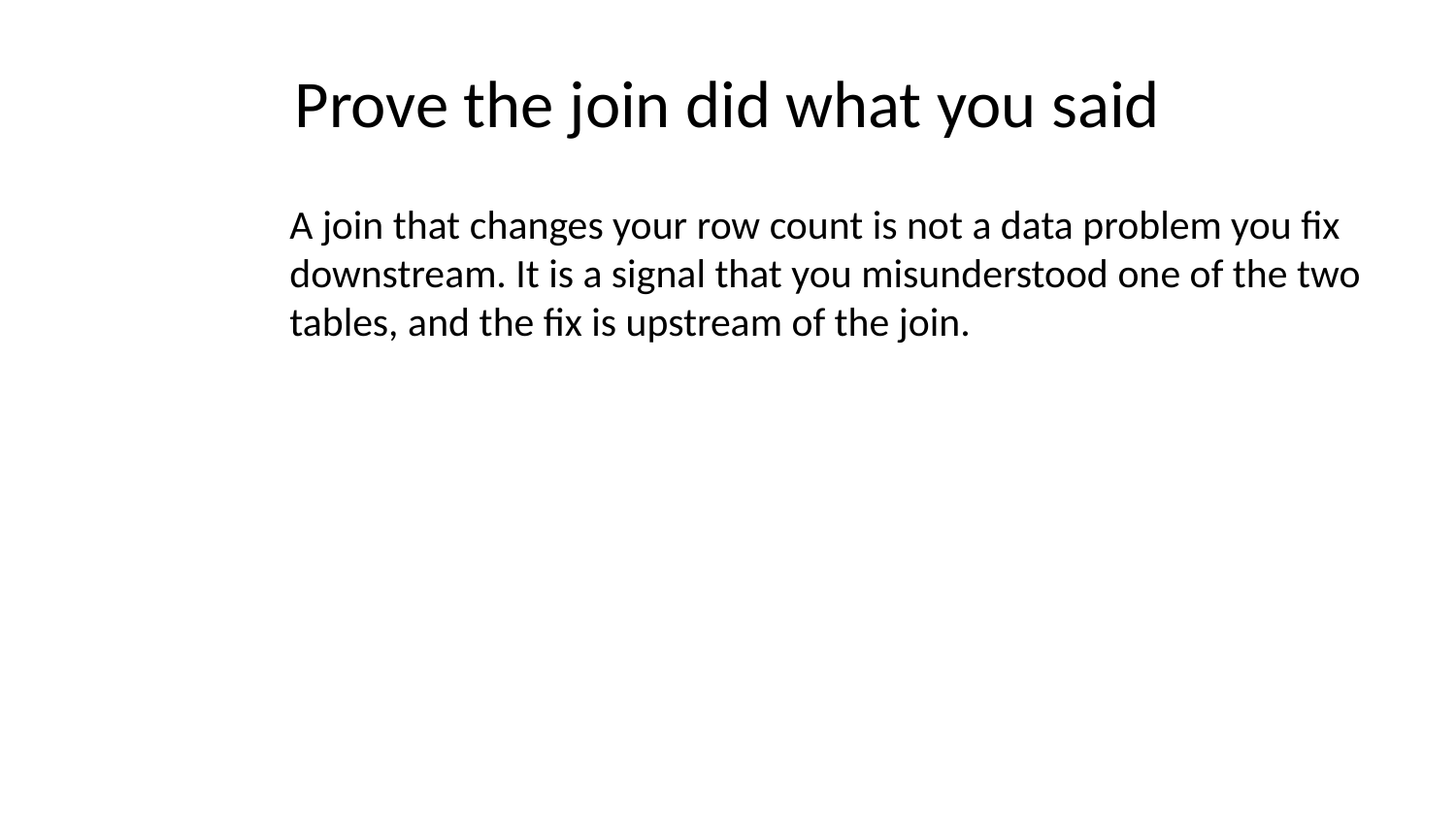

# Prove the join did what you said
A join that changes your row count is not a data problem you fix downstream. It is a signal that you misunderstood one of the two tables, and the fix is upstream of the join.